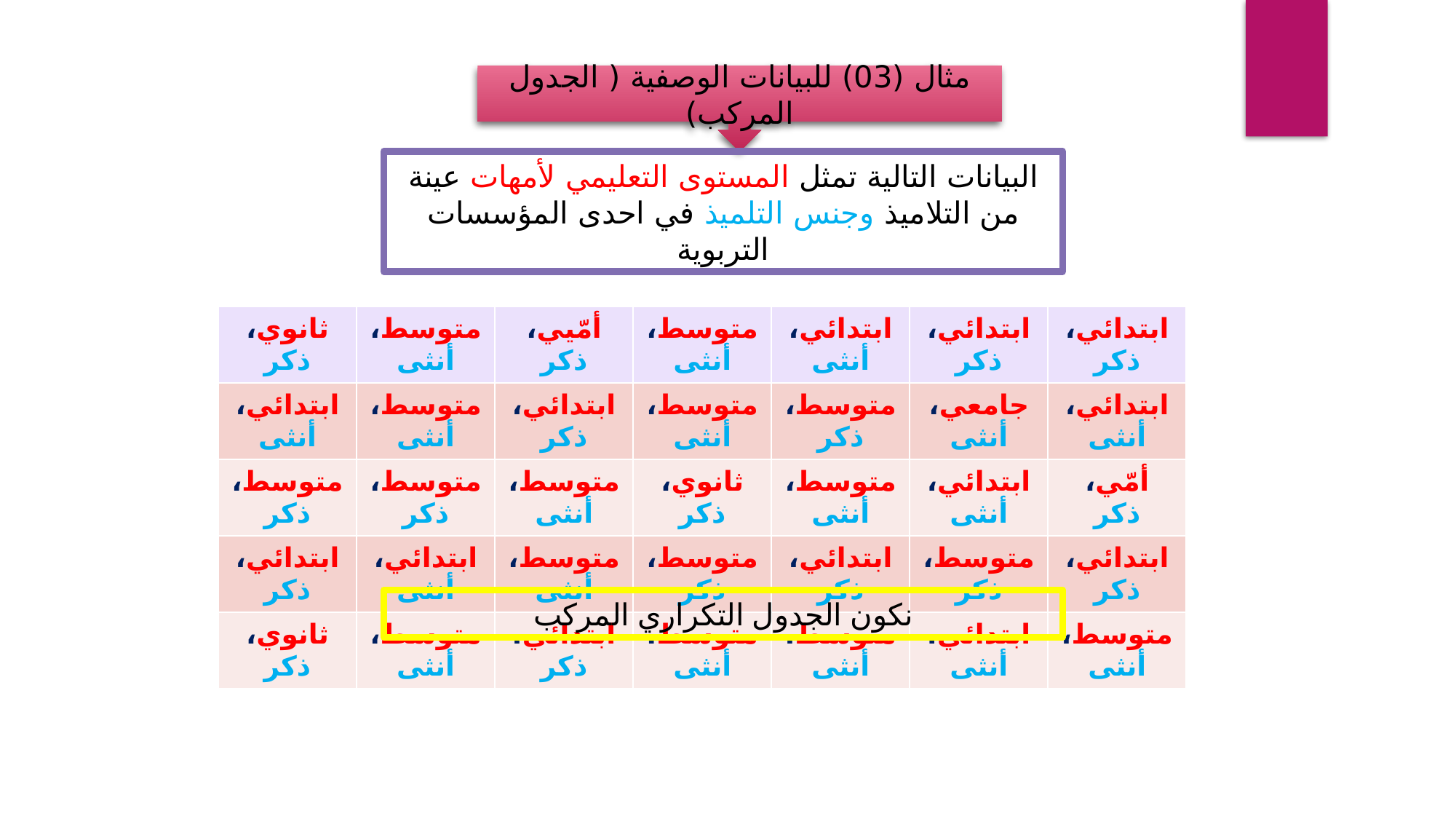

مثال (03) للبيانات الوصفية ( الجدول المركب)
البيانات التالية تمثل المستوى التعليمي لأمهات عينة من التلاميذ وجنس التلميذ في احدى المؤسسات التربوية
| ثانوي، ذكر | متوسط، أنثى | أمّيي، ذكر | متوسط، أنثى | ابتدائي، أنثى | ابتدائي، ذكر | ابتدائي، ذكر |
| --- | --- | --- | --- | --- | --- | --- |
| ابتدائي، أنثى | متوسط، أنثى | ابتدائي، ذكر | متوسط، أنثى | متوسط، ذكر | جامعي، أنثى | ابتدائي، أنثى |
| متوسط، ذكر | متوسط، ذكر | متوسط، أنثى | ثانوي، ذكر | متوسط، أنثى | ابتدائي، أنثى | أمّي، ذكر |
| ابتدائي، ذكر | ابتدائي، أنثى | متوسط، أنثى | متوسط، ذكر | ابتدائي، ذكر | متوسط، ذكر | ابتدائي، ذكر |
| ثانوي، ذكر | متوسط، أنثى | ابتدائي، ذكر | متوسط، أنثى | متوسط، أنثى | ابتدائي، أنثى | متوسط، أنثى |
نكون الجدول التكراري المركب